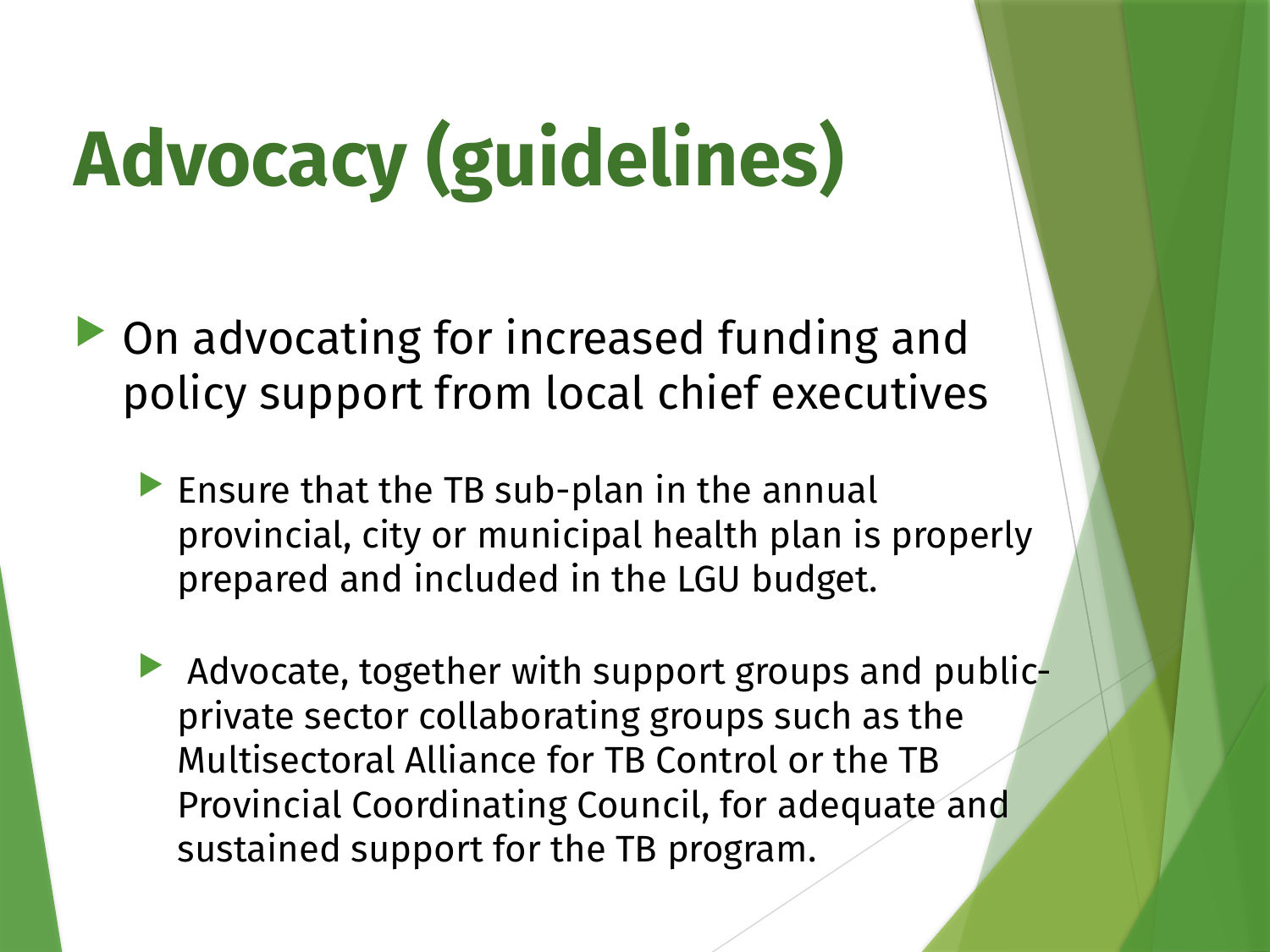

# Advocacy (guidelines)
On advocating for increased funding and policy support from local chief executives
Ensure that the TB sub-plan in the annual provincial, city or municipal health plan is properly prepared and included in the LGU budget.
 Advocate, together with support groups and public-private sector collaborating groups such as the Multisectoral Alliance for TB Control or the TB Provincial Coordinating Council, for adequate and sustained support for the TB program.